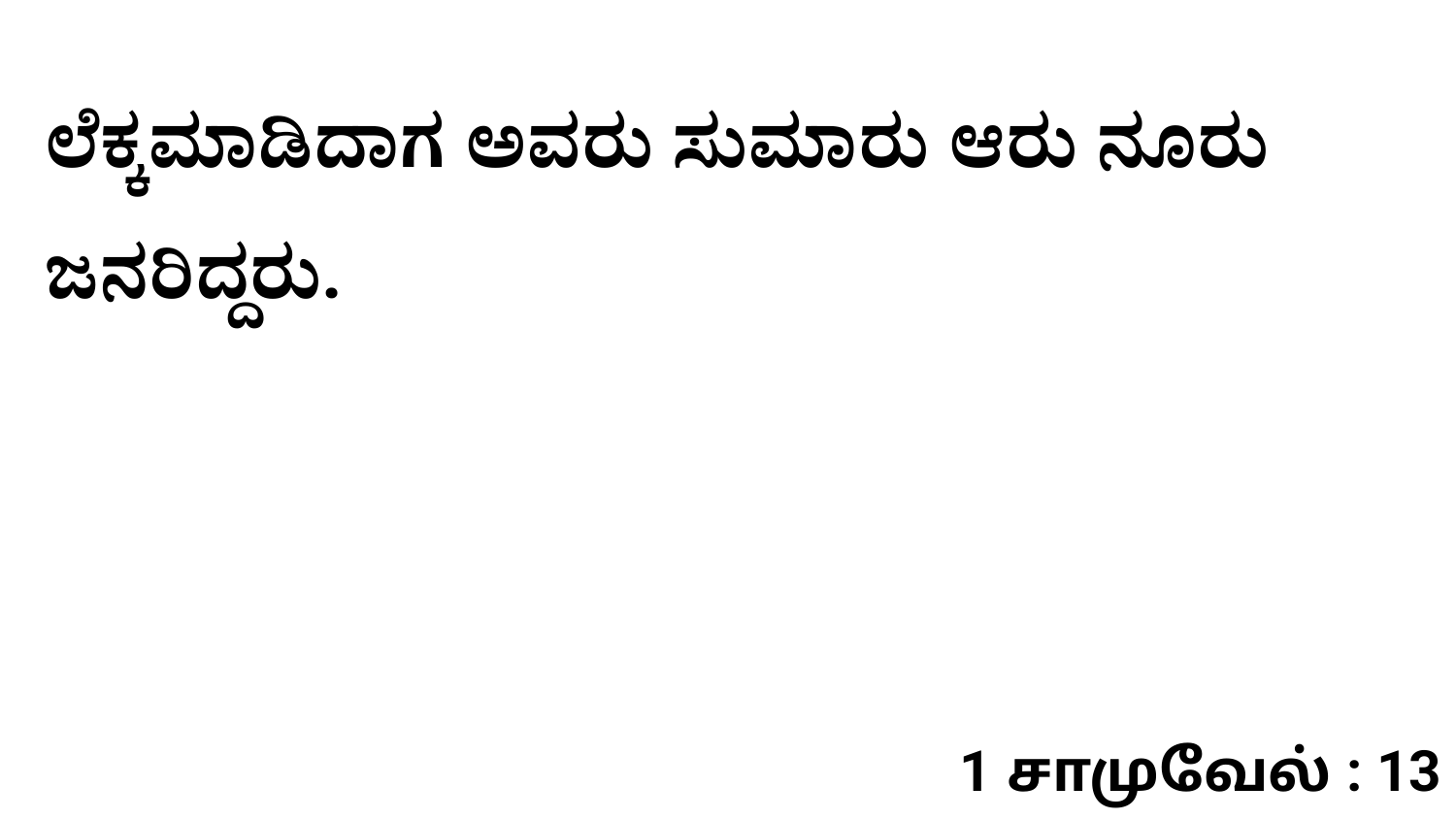

ಲೆಕ್ಕಮಾಡಿದಾಗ ಅವರು ಸುಮಾರು ಆರು ನೂರು ಜನರಿದ್ದರು.
1 சாமுவேல் : 13